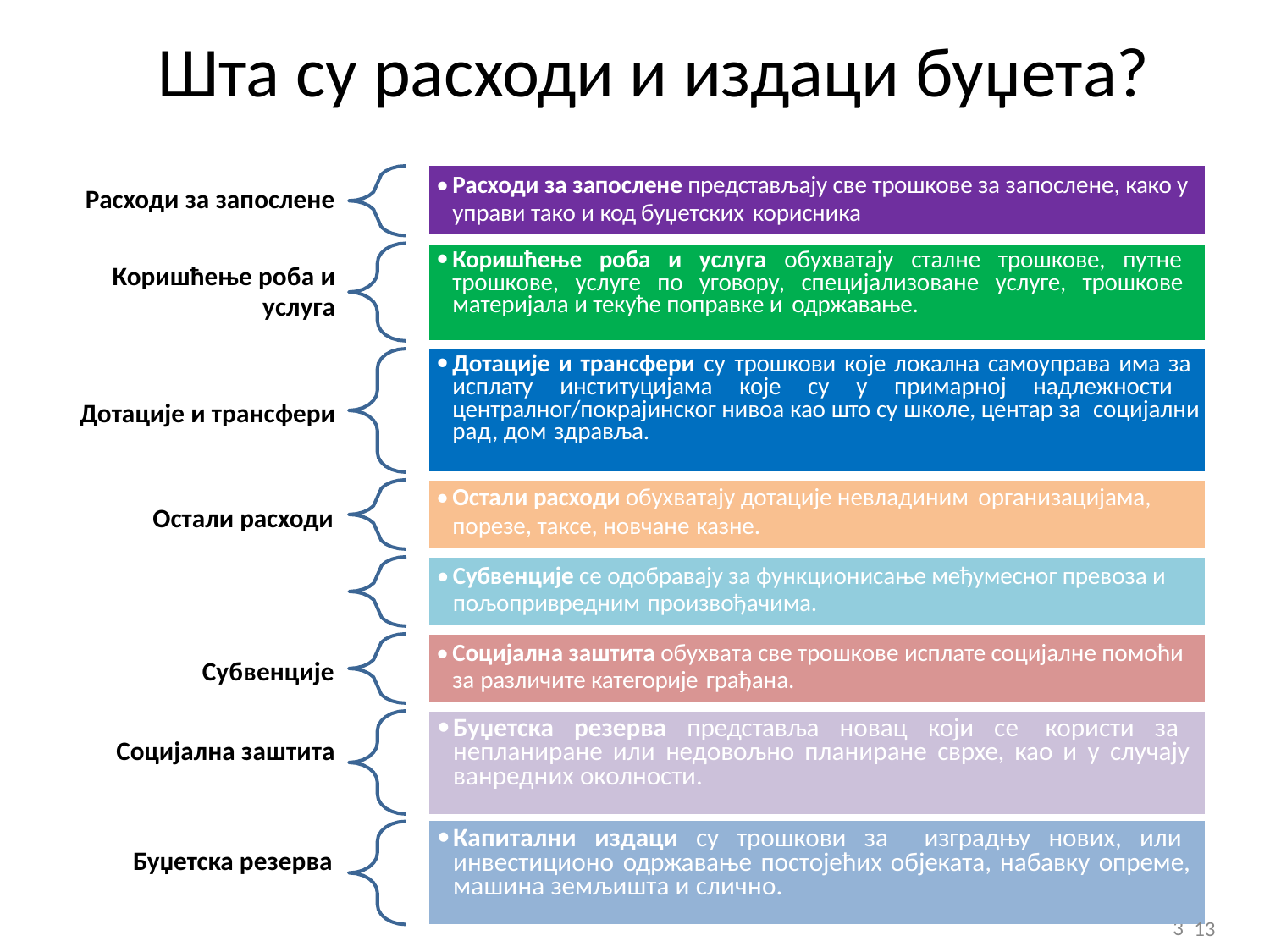

# Шта су расходи и издаци буџета?

| Расходи за запослене представљају све трошкове за запослене, како у управи тако и код буџетских корисника |
| --- |
| Коришћење роба и услуга обухватају сталне трошкове, путне трошкове, услуге по уговору, специјализоване услуге, трошкове материјала и текуће поправке и одржавање. |
| Дотације и трансфери су трошкови које локална самоуправа има за исплату институцијама које су у примарној надлежности централног/покрајинског нивоа као што су школе, центар за социјални рад, дом здравља. |
| Остали расходи обухватају дотације невладиним организацијама, порезе, таксе, новчане казне. |
| Субвенције сe одобравају за функционисање међумесног превоза и пољопривредним произвођачима. |
| Социјална заштита обухвата све трошкове исплате социјалне помоћи за различите категорије грађана. |
| Буџетска резерва представља новац који се користи за непланиране или недовољно планиране сврхе, као и у случају ванредних околности. |
| Капитални издаци су трошкови за изградњу нових, или инвестиционо одржавање постојећих објеката, набавку опреме, машина земљишта и слично. |
Расходи за запослене

Коришћење роба и
услуга

Дотације и трансфери

Остали расходи  Субвенције

Социјална заштита
Буџетска резерва  Капитални издаци

13
13